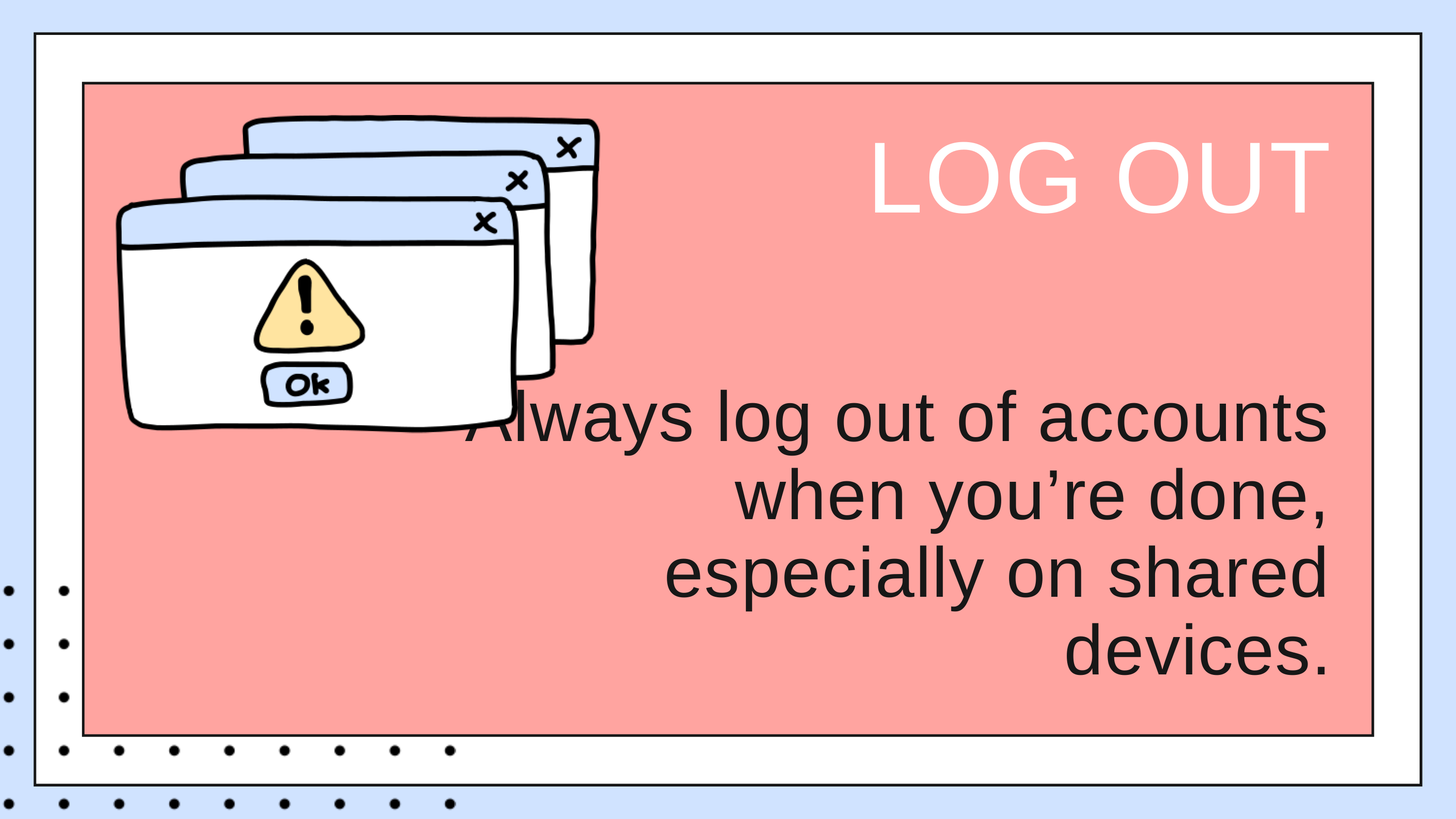

LOG OUT
Always log out of accounts when you’re done, especially on shared devices.